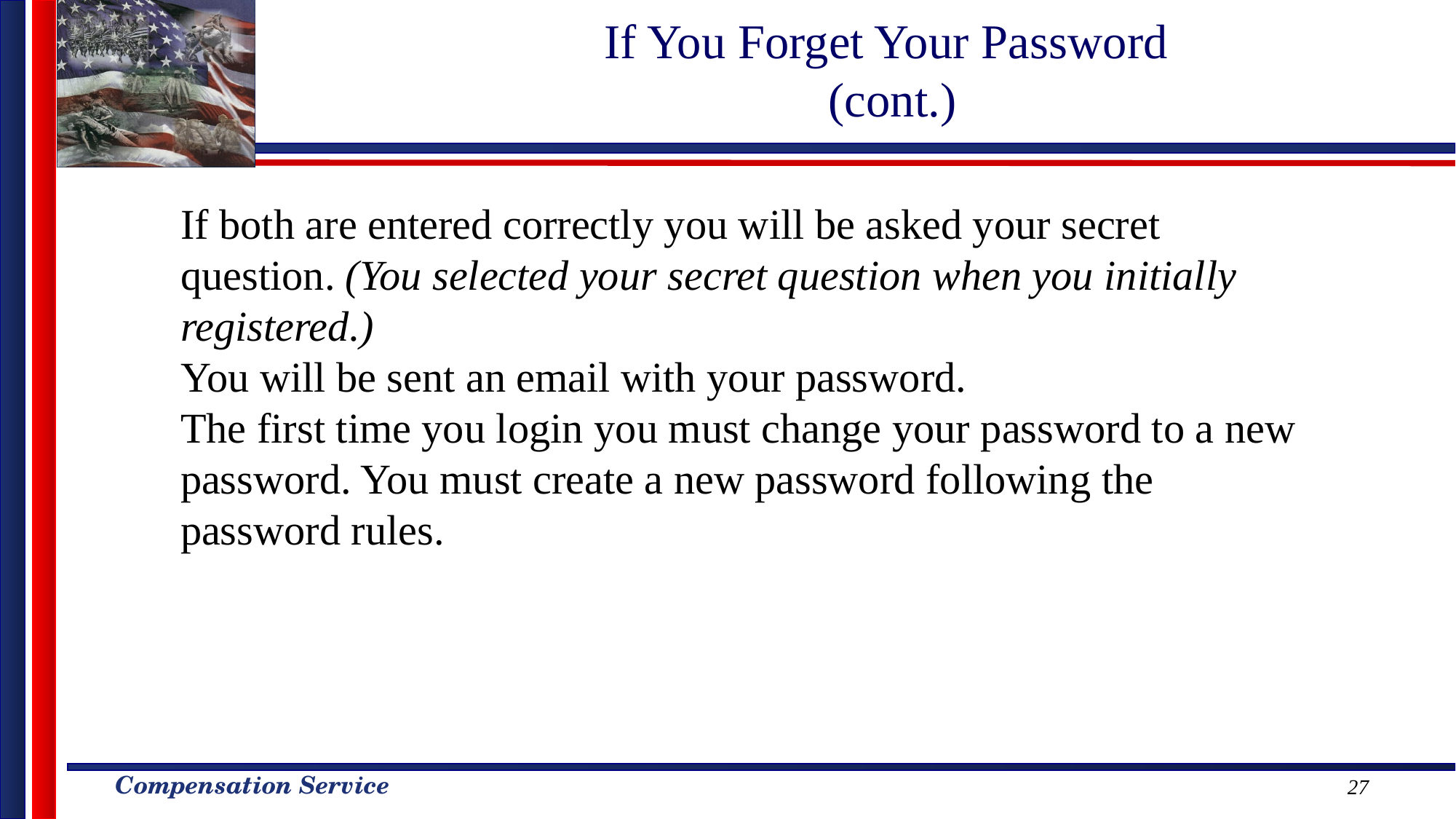

# If You Forget Your Password (cont.)
If both are entered correctly you will be asked your secret question. (You selected your secret question when you initially registered.)
You will be sent an email with your password.
The first time you login you must change your password to a new password. You must create a new password following the password rules.

27